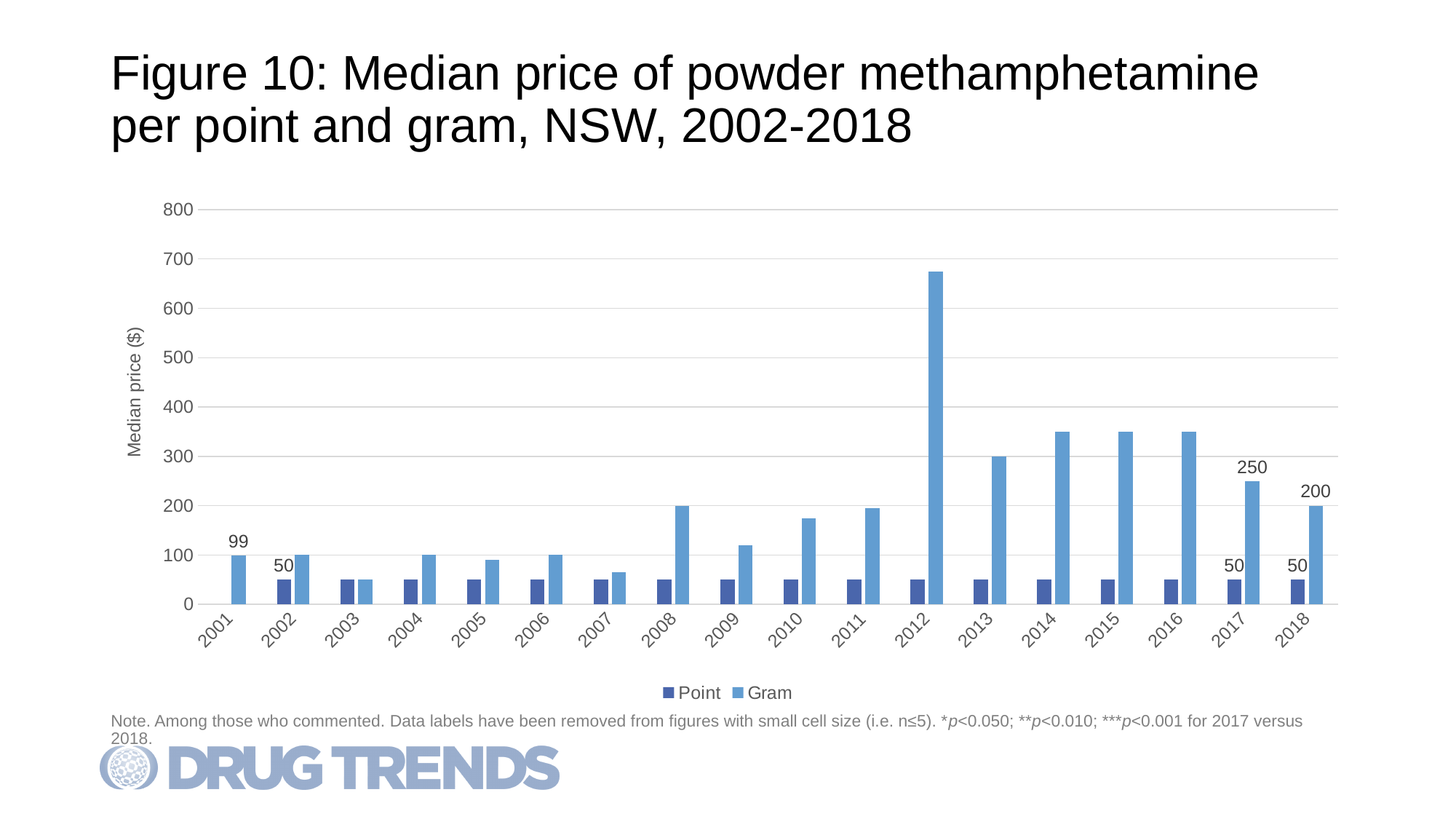

# Figure 10: Median price of powder methamphetamine per point and gram, NSW, 2002-2018

### Chart

| Category | Point | Gram |
|---|---|---|
| 2001 | None | 99.0 |
| 2002 | 50.0 | 100.0 |
| 2003 | 50.0 | 50.0 |
| 2004 | 50.0 | 100.0 |
| 2005 | 50.0 | 90.0 |
| 2006 | 50.0 | 100.0 |
| 2007 | 50.0 | 65.0 |
| 2008 | 50.0 | 200.0 |
| 2009 | 50.0 | 120.0 |
| 2010 | 50.0 | 175.0 |
| 2011 | 50.0 | 195.0 |
| 2012 | 50.0 | 675.0 |
| 2013 | 50.0 | 300.0 |
| 2014 | 50.0 | 350.0 |
| 2015 | 50.0 | 350.0 |
| 2016 | 50.0 | 350.0 |
| 2017 | 50.0 | 250.0 |
| 2018 | 50.0 | 200.0 |
Note. Among those who commented. Data labels have been removed from figures with small cell size (i.e. n≤5). *p<0.050; **p<0.010; ***p<0.001 for 2017 versus 2018.